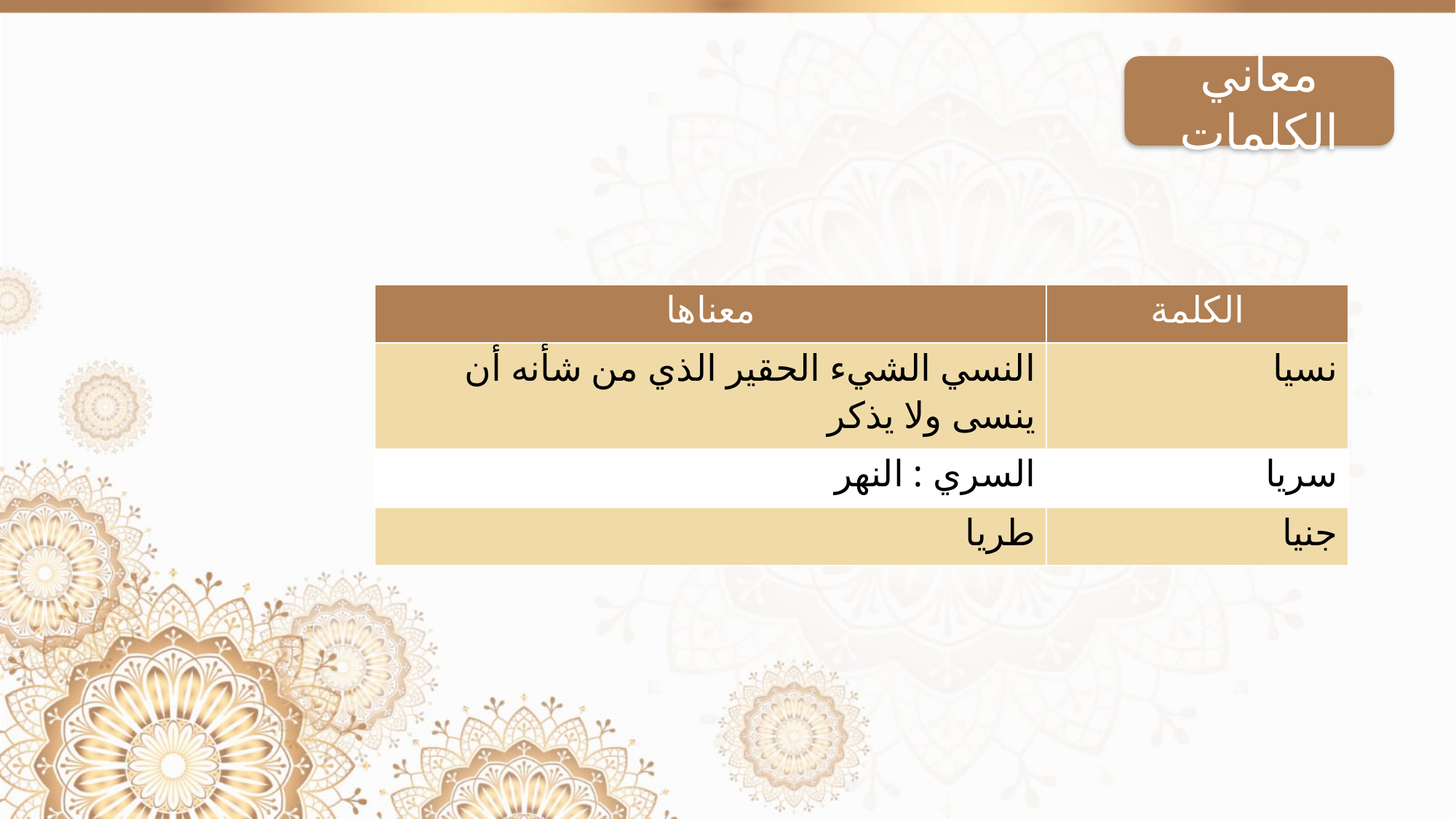

معاني الكلمات
| معناها | الكلمة |
| --- | --- |
| النسي الشيء الحقير الذي من شأنه أن ينسى ولا يذكر | نسيا |
| السري : النهر | سريا |
| طريا | جنيا |